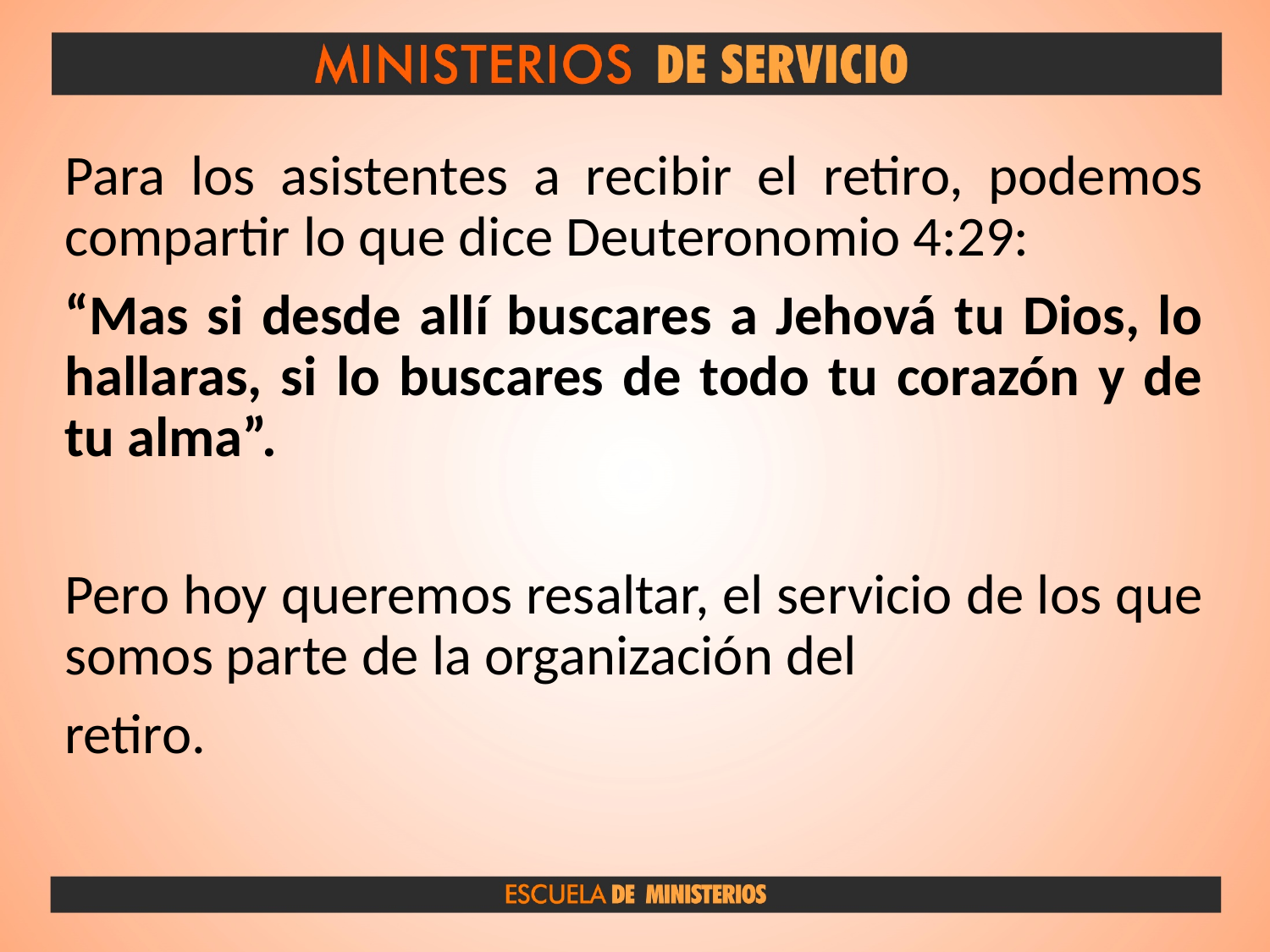

Para los asistentes a recibir el retiro, podemos compartir lo que dice Deuteronomio 4:29:
“Mas si desde allí buscares a Jehová tu Dios, lo hallaras, si lo buscares de todo tu corazón y de tu alma”.

Pero hoy queremos resaltar, el servicio de los que somos parte de la organización del
retiro.